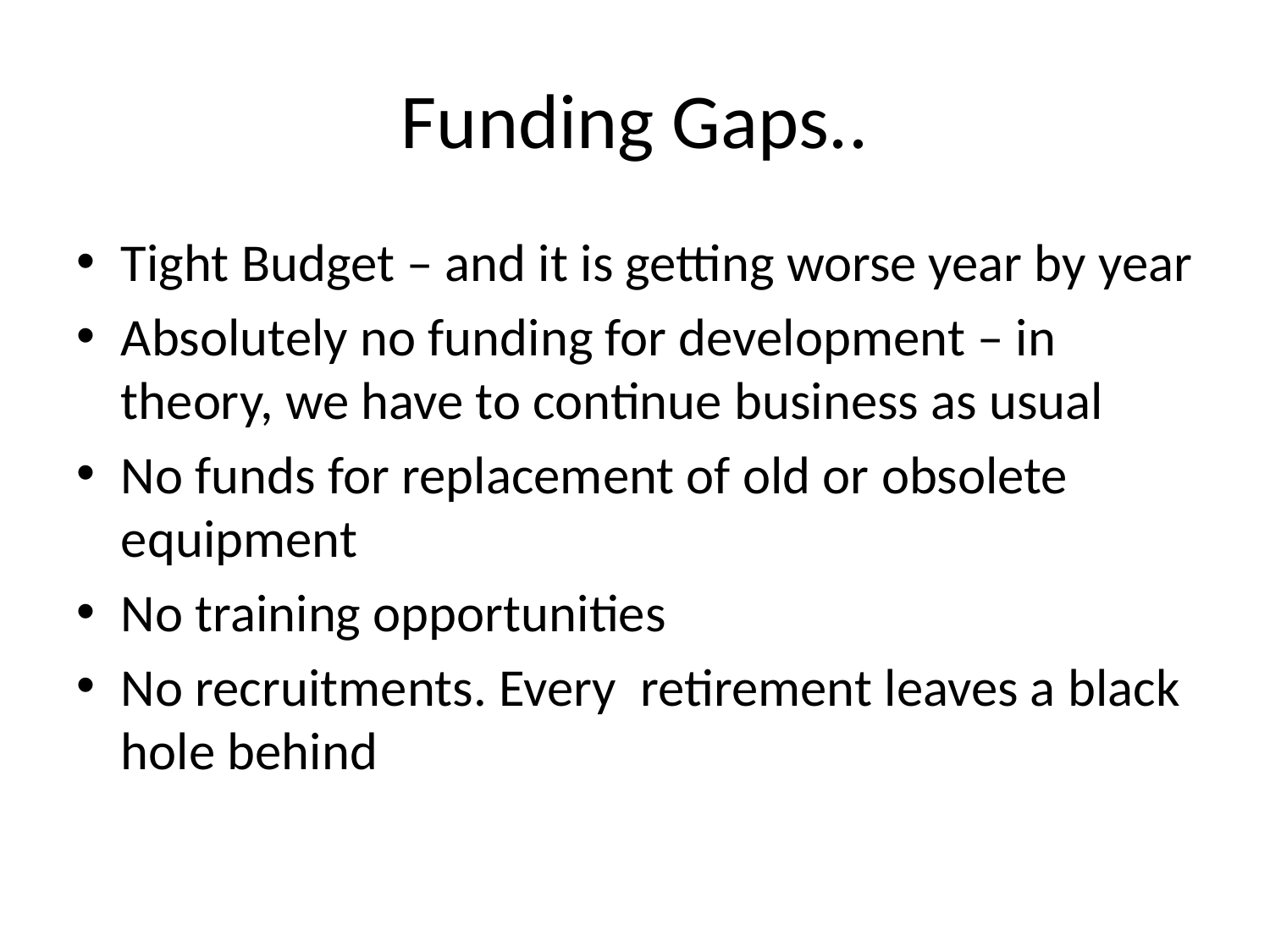

# Funding Gaps..
Tight Budget – and it is getting worse year by year
Absolutely no funding for development – in theory, we have to continue business as usual
No funds for replacement of old or obsolete equipment
No training opportunities
No recruitments. Every  retirement leaves a black hole behind